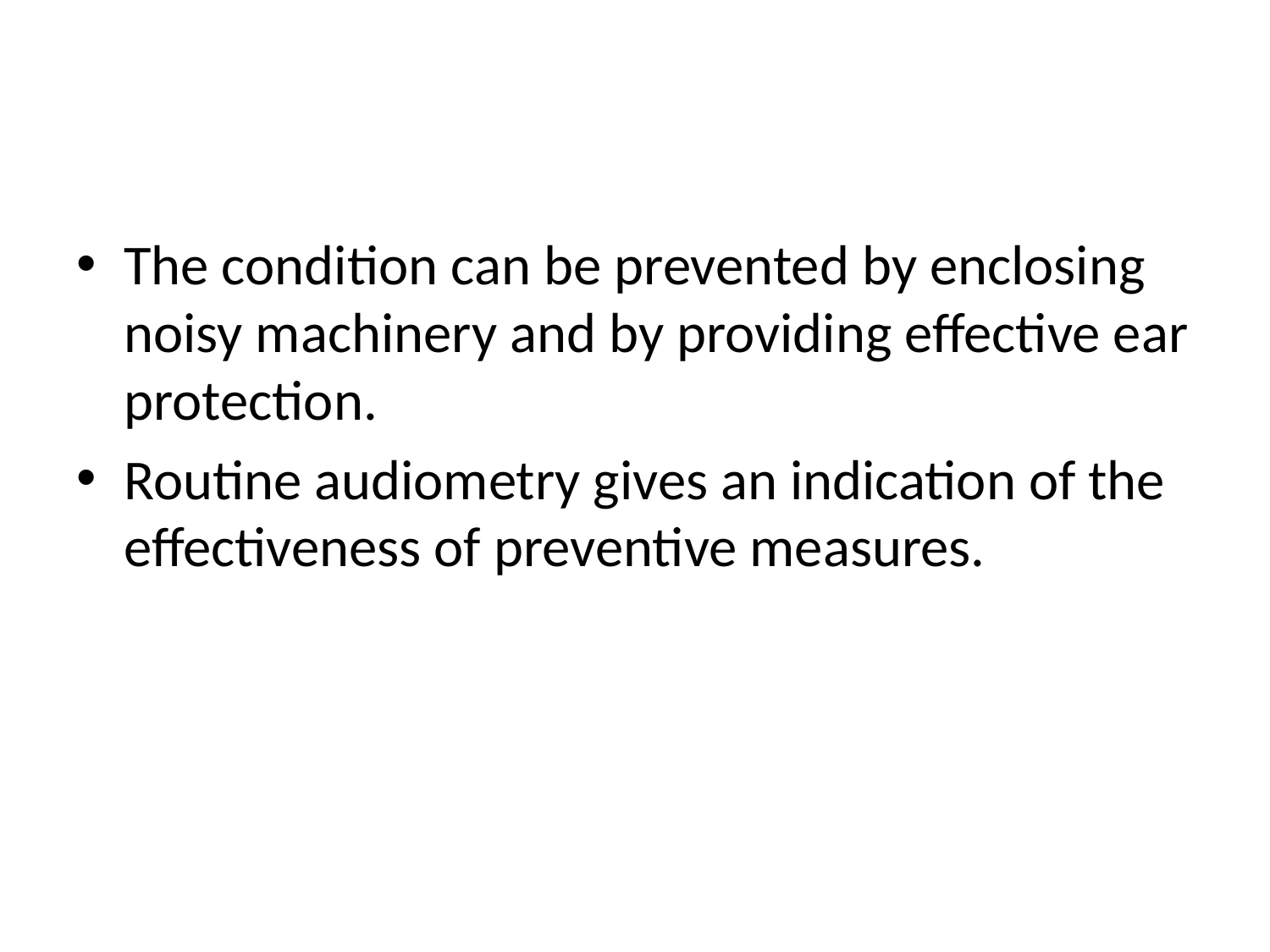

#
The condition can be prevented by enclosing noisy machinery and by providing effective ear protection.
Routine audiometry gives an indication of the effectiveness of preventive measures.